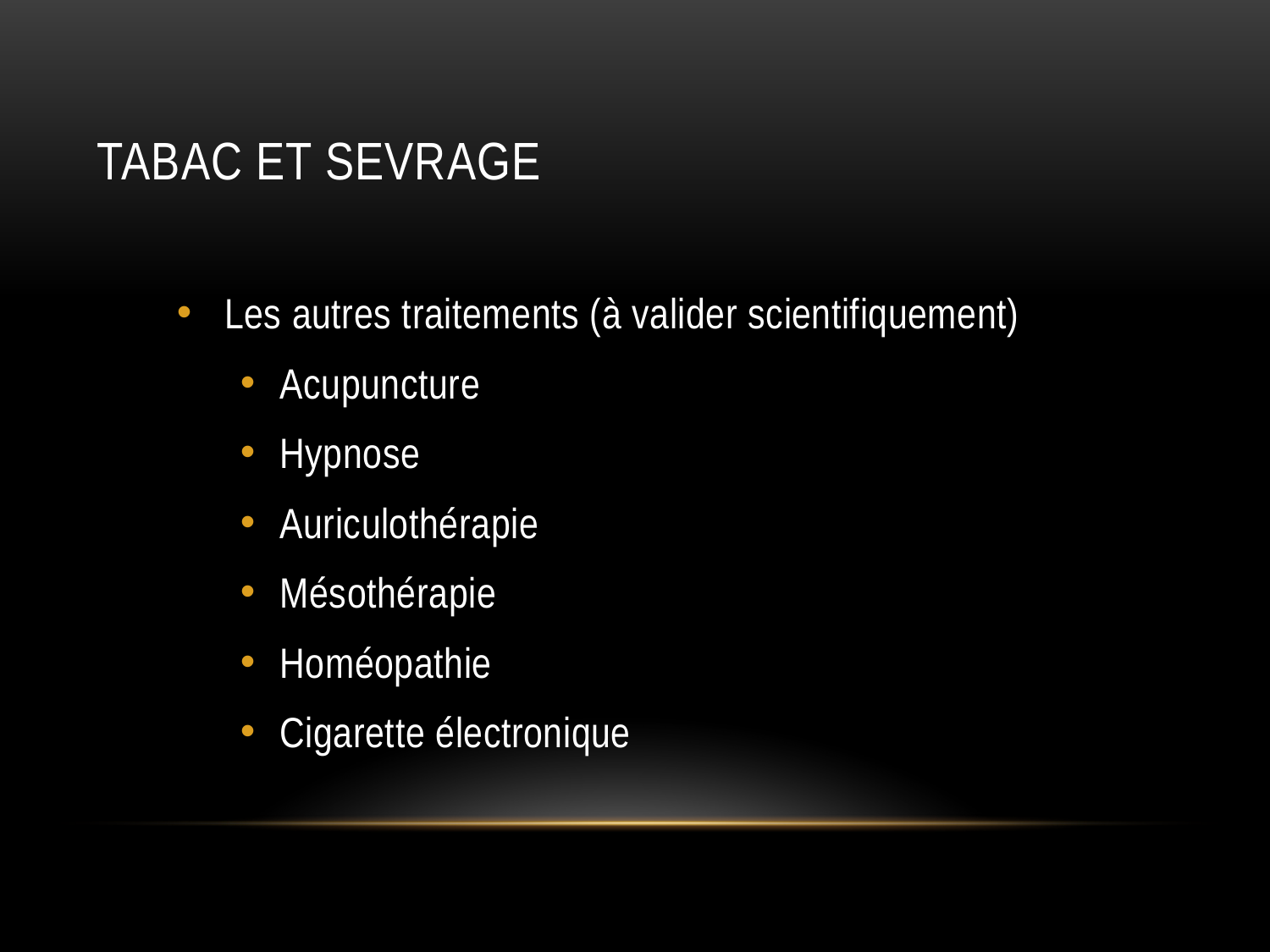

# Tabac et sevrage
Les autres traitements (à valider scientifiquement)
Acupuncture
Hypnose
Auriculothérapie
Mésothérapie
Homéopathie
Cigarette électronique